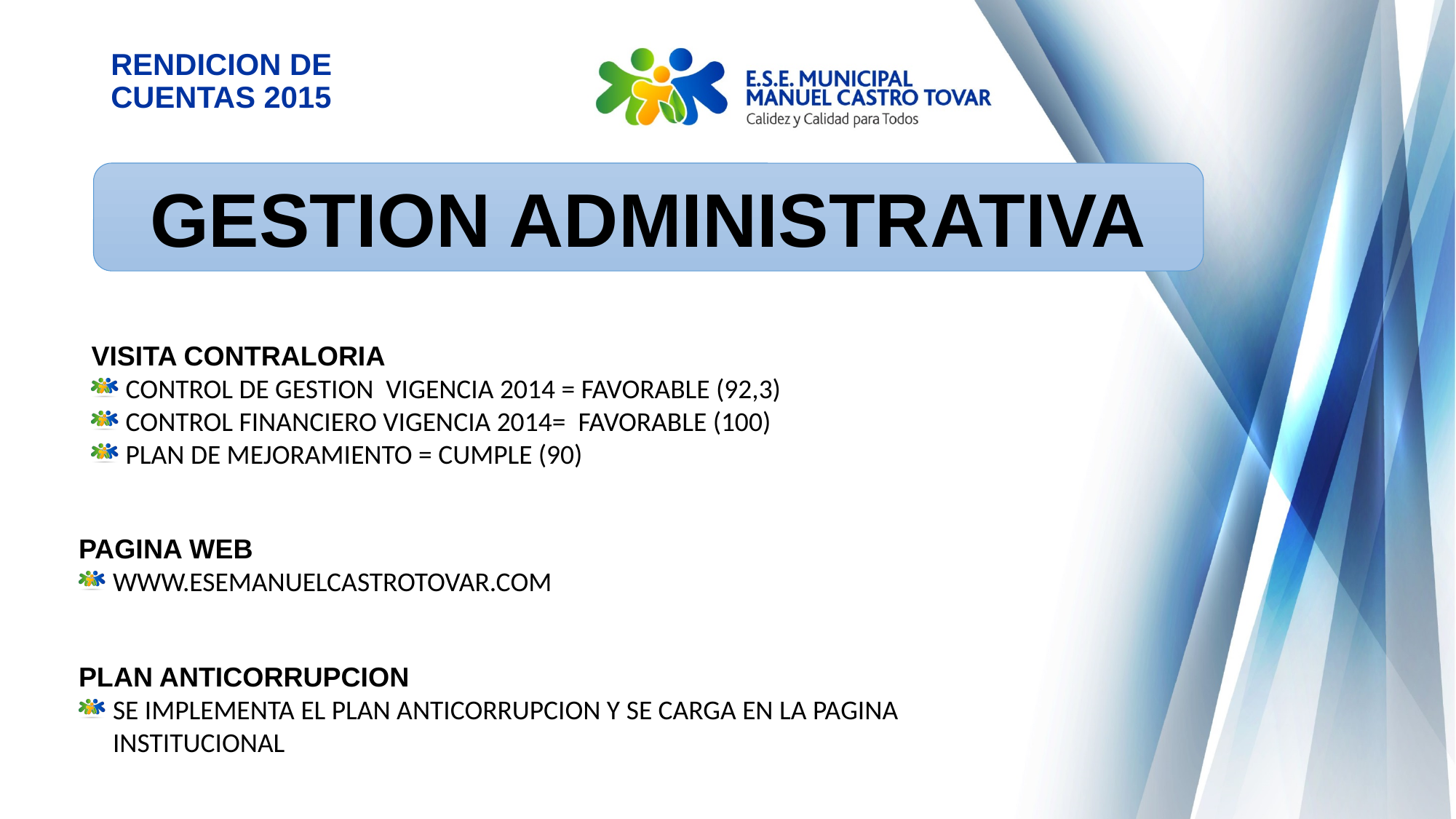

# RENDICION DE CUENTAS 2015
GESTION ADMINISTRATIVA
VISITA CONTRALORIA
CONTROL DE GESTION  VIGENCIA 2014 = FAVORABLE (92,3)
CONTROL FINANCIERO VIGENCIA 2014=  FAVORABLE (100)
PLAN DE MEJORAMIENTO = CUMPLE (90)
PAGINA WEB
WWW.ESEMANUELCASTROTOVAR.COM

PLAN ANTICORRUPCION
SE IMPLEMENTA EL PLAN ANTICORRUPCION Y SE CARGA EN LA PAGINA  INSTITUCIONAL